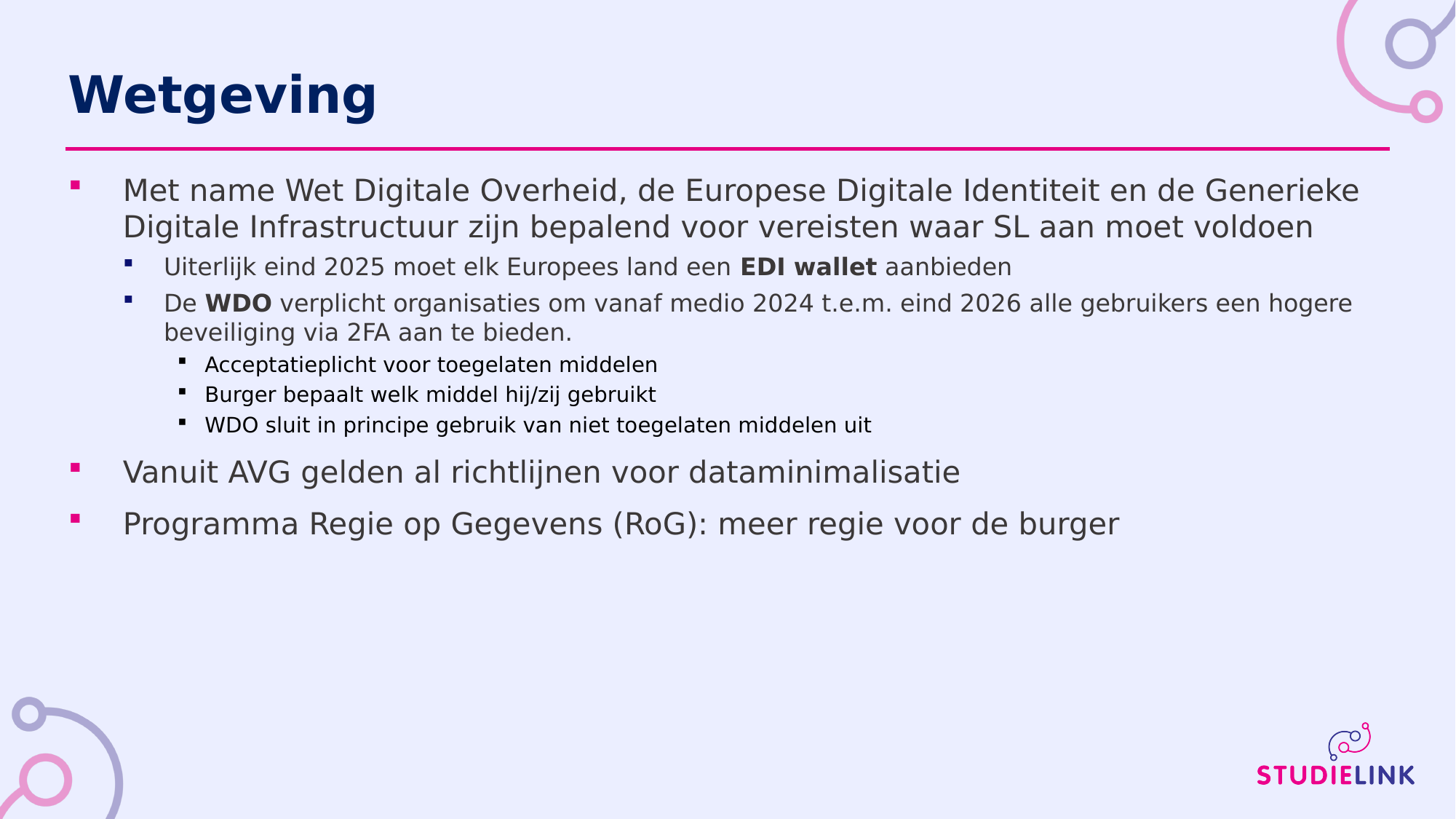

# Wetgeving
Met name Wet Digitale Overheid, de Europese Digitale Identiteit en de Generieke Digitale Infrastructuur zijn bepalend voor vereisten waar SL aan moet voldoen
Uiterlijk eind 2025 moet elk Europees land een EDI wallet aanbieden
De WDO verplicht organisaties om vanaf medio 2024 t.e.m. eind 2026 alle gebruikers een hogere beveiliging via 2FA aan te bieden.
Acceptatieplicht voor toegelaten middelen
Burger bepaalt welk middel hij/zij gebruikt
WDO sluit in principe gebruik van niet toegelaten middelen uit
Vanuit AVG gelden al richtlijnen voor dataminimalisatie
Programma Regie op Gegevens (RoG): meer regie voor de burger